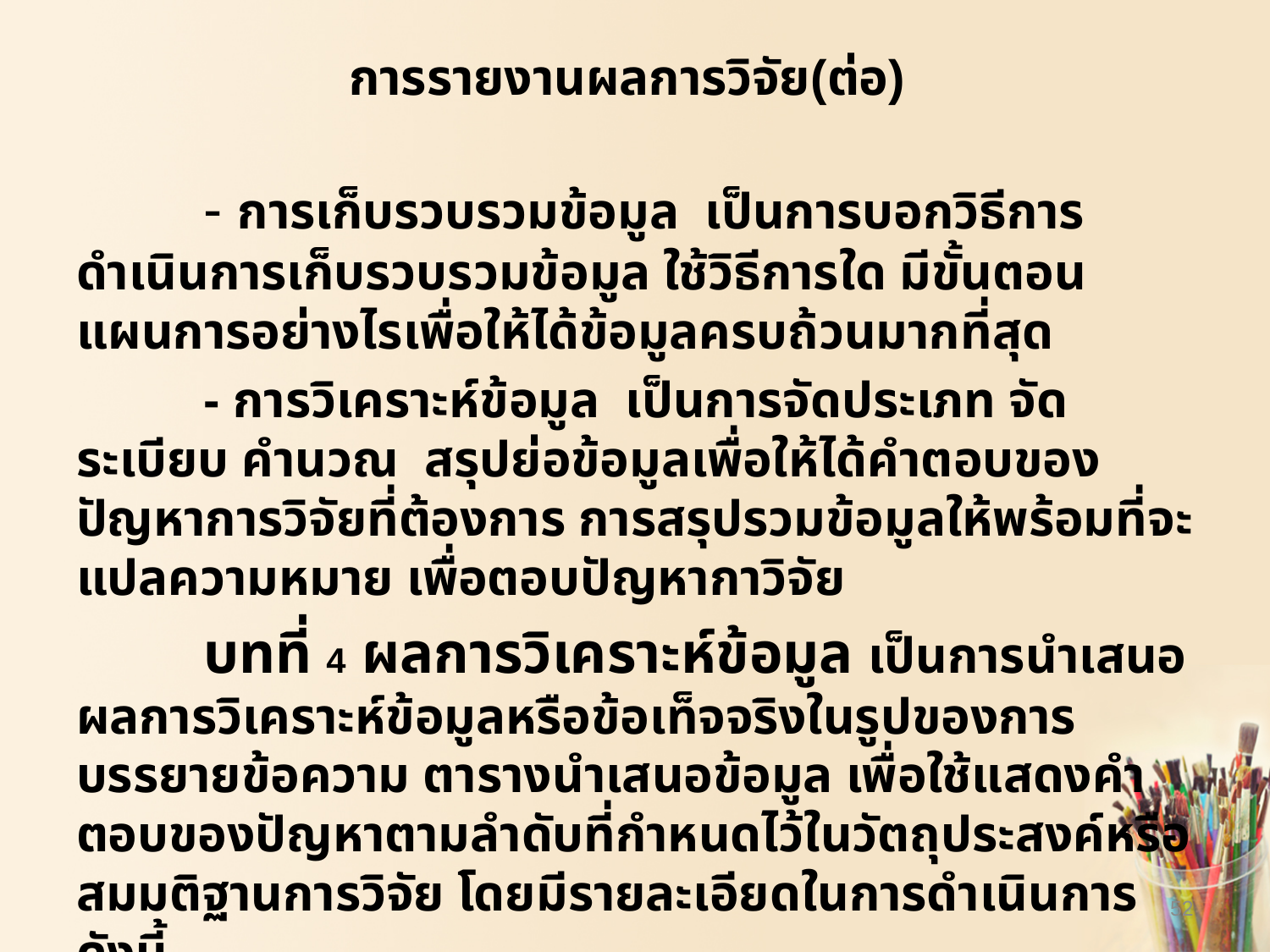

# การรายงานผลการวิจัย(ต่อ)
	- การเก็บรวบรวมข้อมูล  เป็นการบอกวิธีการดำเนินการเก็บรวบรวมข้อมูล ใช้วิธีการใด มีขั้นตอน แผนการอย่างไรเพื่อให้ได้ข้อมูลครบถ้วนมากที่สุด
	- การวิเคราะห์ข้อมูล  เป็นการจัดประเภท จัดระเบียบ คำนวณ  สรุปย่อข้อมูลเพื่อให้ได้คำตอบของปัญหาการวิจัยที่ต้องการ การสรุปรวมข้อมูลให้พร้อมที่จะแปลความหมาย เพื่อตอบปัญหากาวิจัย
	บทที่ 4 ผลการวิเคราะห์ข้อมูล เป็นการนำเสนอผลการวิเคราะห์ข้อมูลหรือข้อเท็จจริงในรูปของการบรรยายข้อความ ตารางนำเสนอข้อมูล เพื่อใช้แสดงคำตอบของปัญหาตามลำดับที่กำหนดไว้ในวัตถุประสงค์หรือสมมติฐานการวิจัย โดยมีรายละเอียดในการดำเนินการ ดังนี้
52